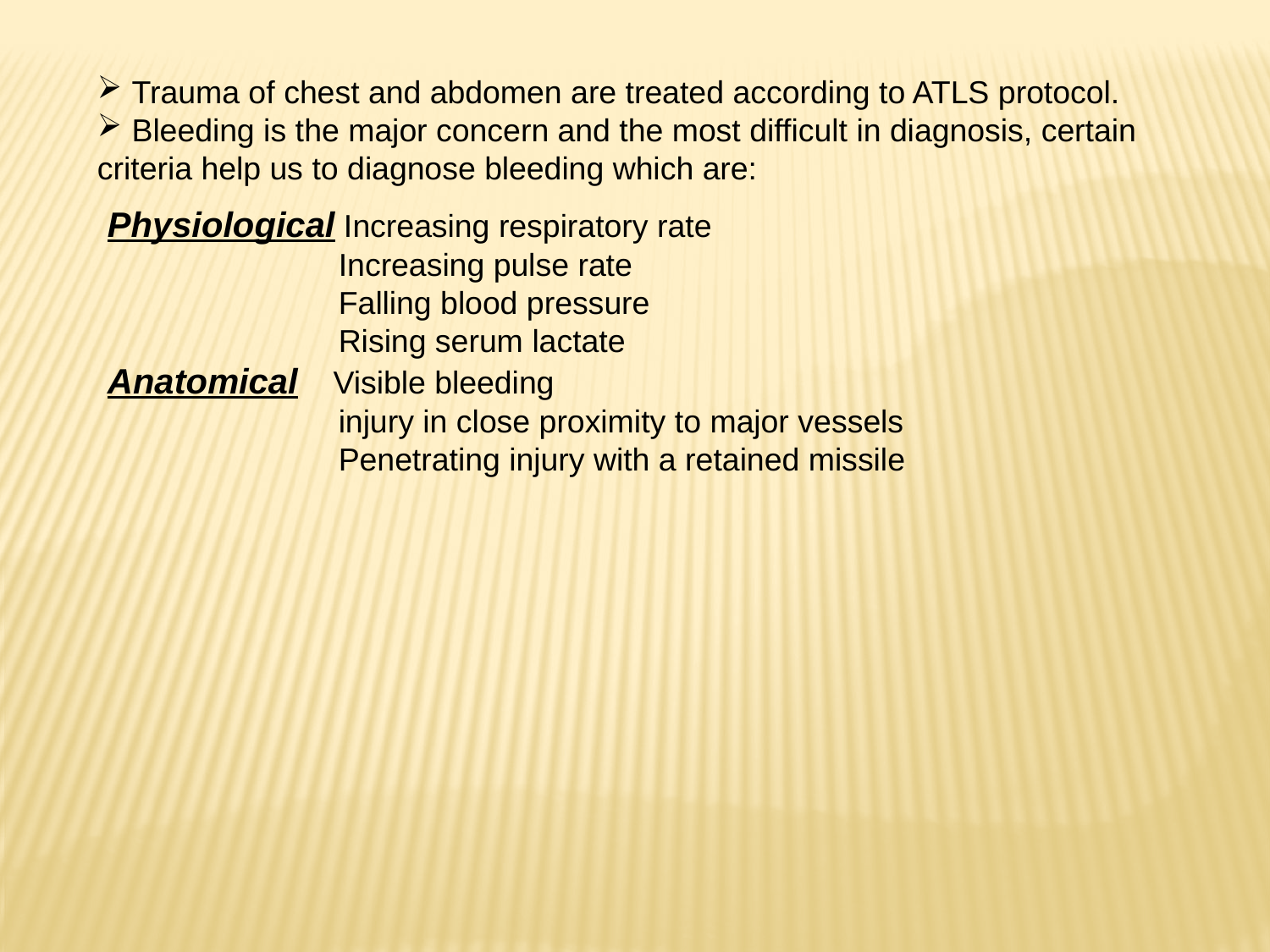

Trauma of chest and abdomen are treated according to ATLS protocol.
 Bleeding is the major concern and the most difficult in diagnosis, certain criteria help us to diagnose bleeding which are:
Physiological Increasing respiratory rate
                          Increasing pulse rate
                          Falling blood pressure
                          Rising serum lactate
Anatomical    Visible bleeding
                          injury in close proximity to major vessels
                          Penetrating injury with a retained missile